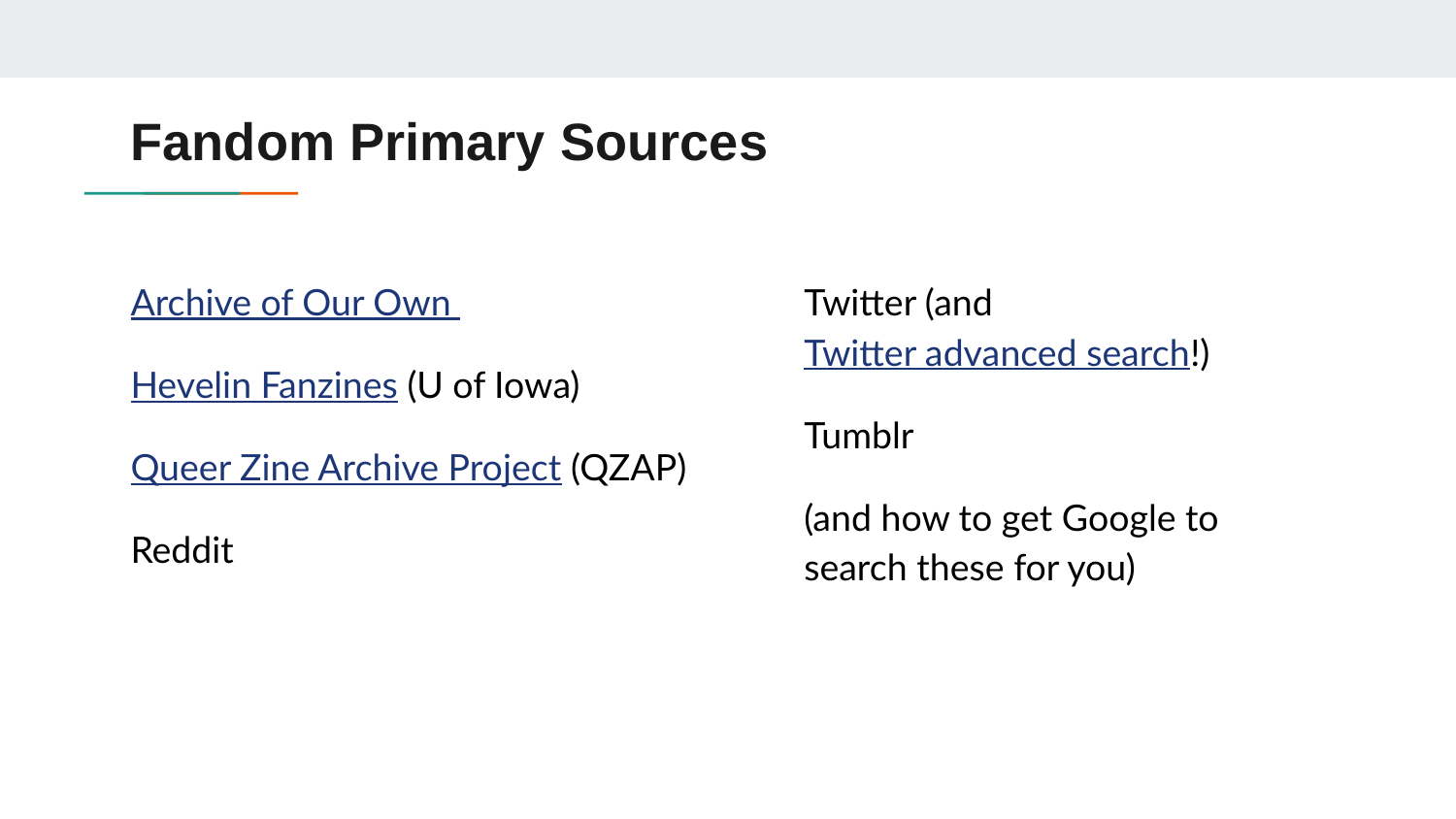

# Fandom Primary Sources
Archive of Our Own
Hevelin Fanzines (U of Iowa)
Queer Zine Archive Project (QZAP)
Reddit

Twitter (and Twitter advanced search!)
Tumblr
(and how to get Google to search these for you)